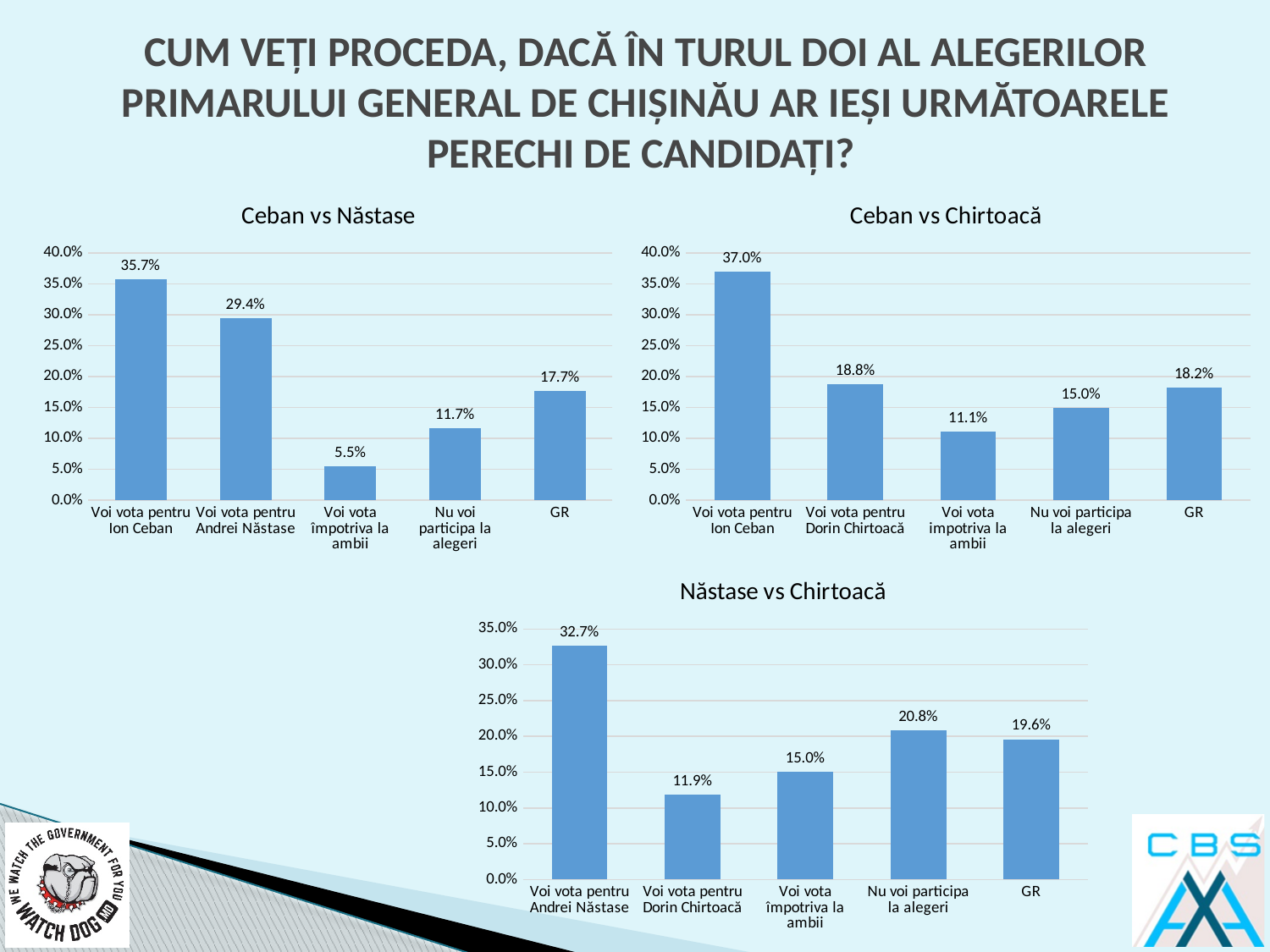

# CUM VEȚI PROCEDA, DACĂ ÎN TURUL DOI AL ALEGERILOR PRIMARULUI GENERAL DE CHIȘINĂU AR IEȘI URMĂTOARELE PERECHI DE CANDIDAȚI?

### Chart: Ceban vs Năstase

| Category |  |
|---|---|
| Voi vota pentru Ion Ceban | 0.357 |
| Voi vota pentru Andrei Năstase | 0.294 |
| Voi vota împotriva la ambii | 0.055 |
| Nu voi participa la alegeri | 0.117 |
| GR | 0.177 |

### Chart: Ceban vs Chirtoacă

| Category |  |
|---|---|
| Voi vota pentru Ion Ceban | 0.37 |
| Voi vota pentru Dorin Chirtoacă | 0.188 |
| Voi vota impotriva la ambii | 0.111 |
| Nu voi participa la alegeri | 0.15 |
| GR | 0.182 |

### Chart: Năstase vs Chirtoacă

| Category |  |
|---|---|
| Voi vota pentru Andrei Năstase | 0.327 |
| Voi vota pentru Dorin Chirtoacă | 0.119 |
| Voi vota împotriva la ambii | 0.15 |
| Nu voi participa la alegeri | 0.208 |
| GR | 0.196 |